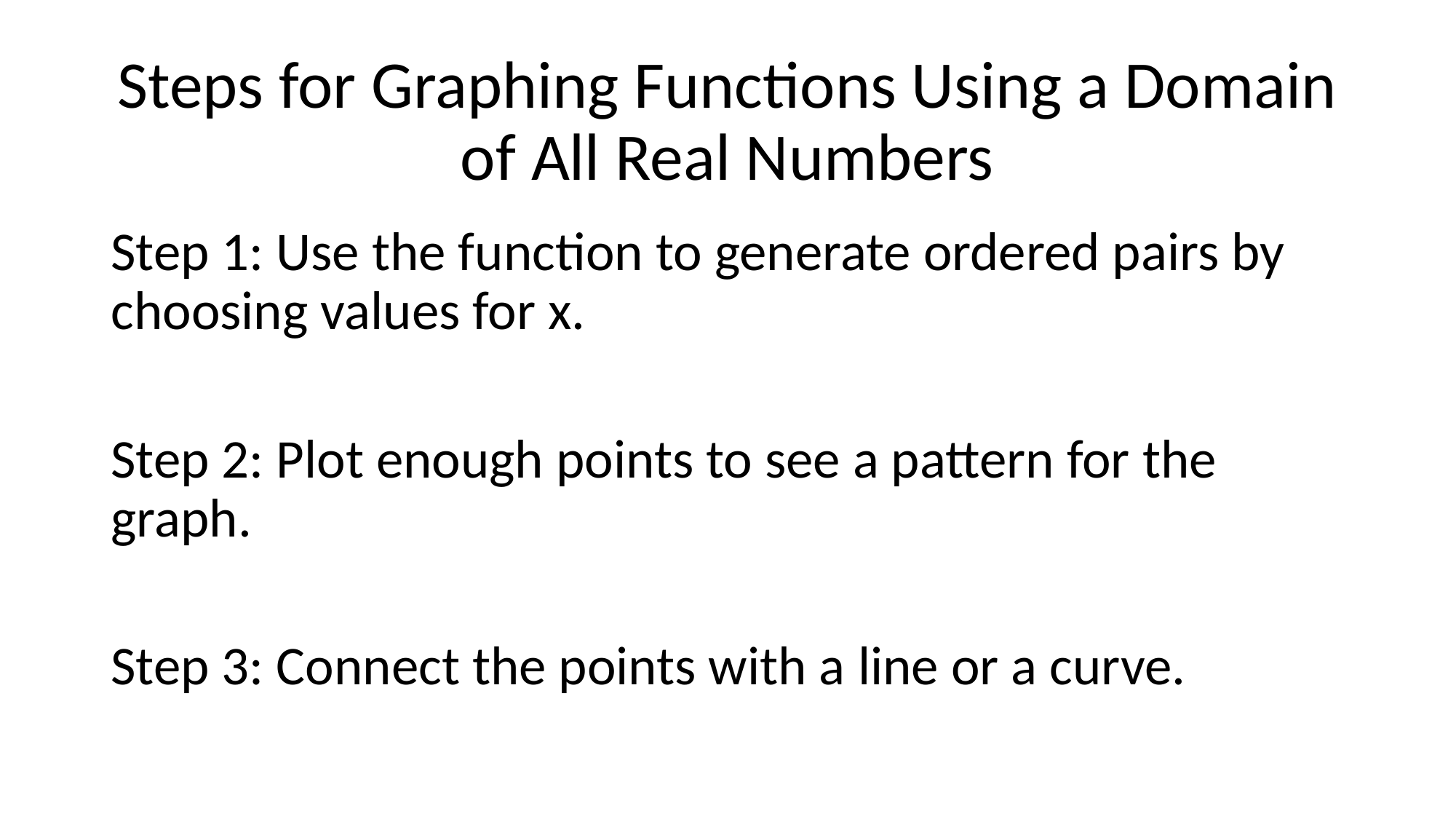

# Steps for Graphing Functions Using a Domain of All Real Numbers
Step 1: Use the function to generate ordered pairs by choosing values for x.

Step 2: Plot enough points to see a pattern for the graph.

Step 3: Connect the points with a line or a curve.